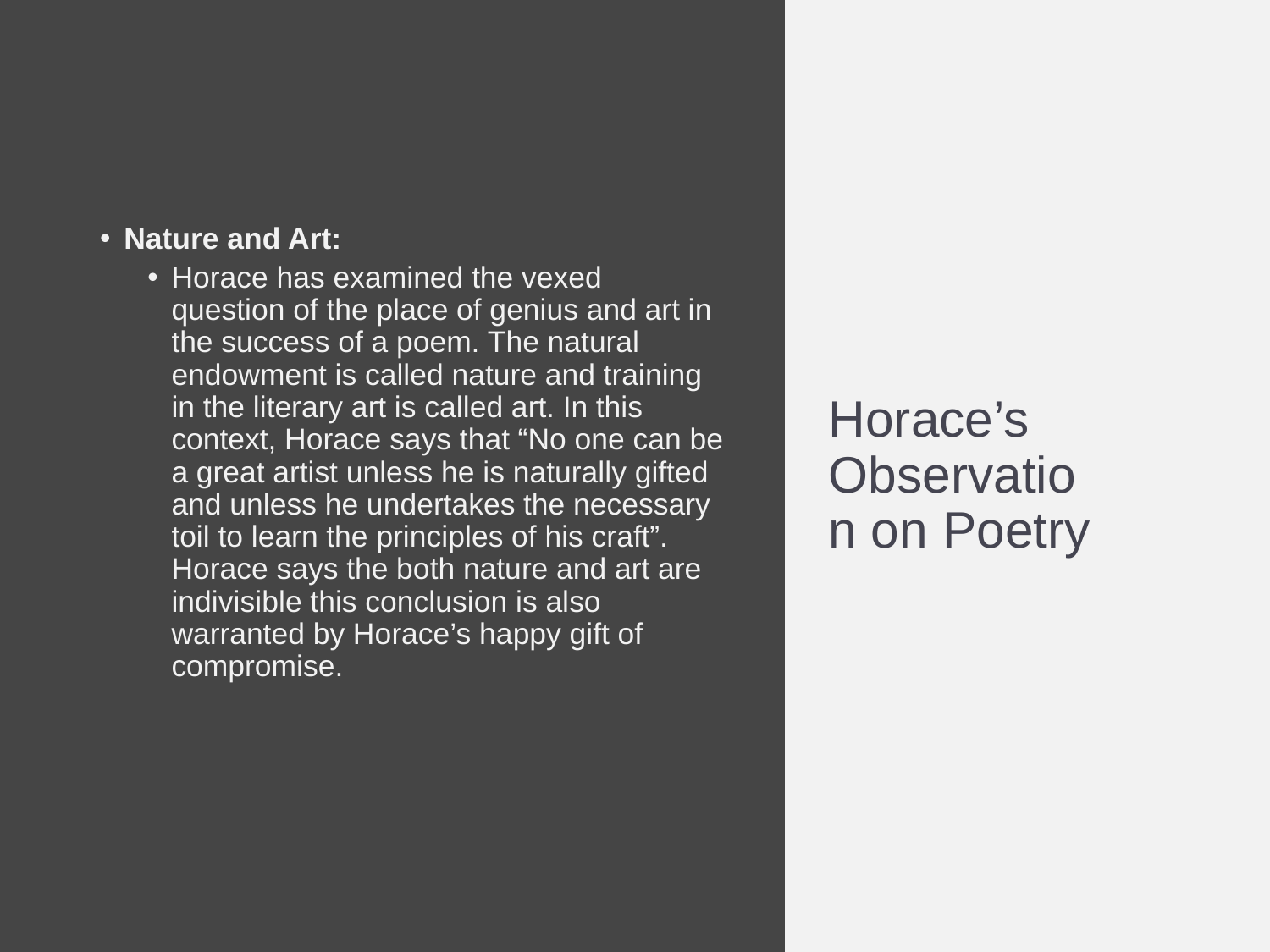

Nature and Art:
Horace has examined the vexed question of the place of genius and art in the success of a poem. The natural endowment is called nature and training in the literary art is called art. In this context, Horace says that “No one can be a great artist unless he is naturally gifted and unless he undertakes the necessary toil to learn the principles of his craft”. Horace says the both nature and art are indivisible this conclusion is also warranted by Horace’s happy gift of compromise.

# Horace’s Observation on Poetry